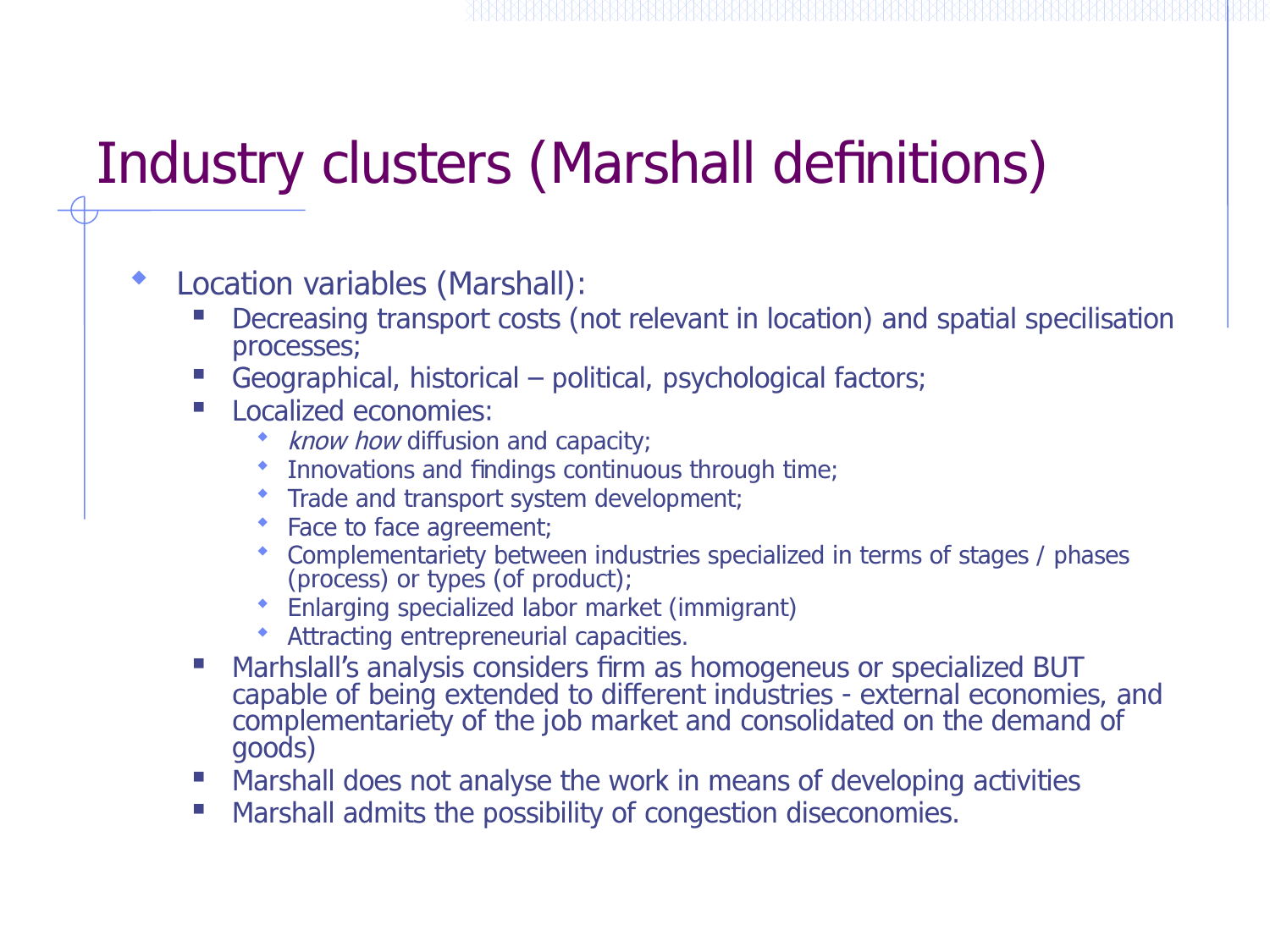

# Industry clusters (Marshall definitions)
Location variables (Marshall):
Decreasing transport costs (not relevant in location) and spatial specilisation processes;
Geographical, historical – political, psychological factors;
Localized economies:
know how diffusion and capacity;
Innovations and findings continuous through time;
Trade and transport system development;
Face to face agreement;
Complementariety between industries specialized in terms of stages / phases (process) or types (of product);
Enlarging specialized labor market (immigrant)
Attracting entrepreneurial capacities.
Marhslall’s analysis considers firm as homogeneus or specialized BUT capable of being extended to different industries - external economies, and complementariety of the job market and consolidated on the demand of goods)
Marshall does not analyse the work in means of developing activities
Marshall admits the possibility of congestion diseconomies.